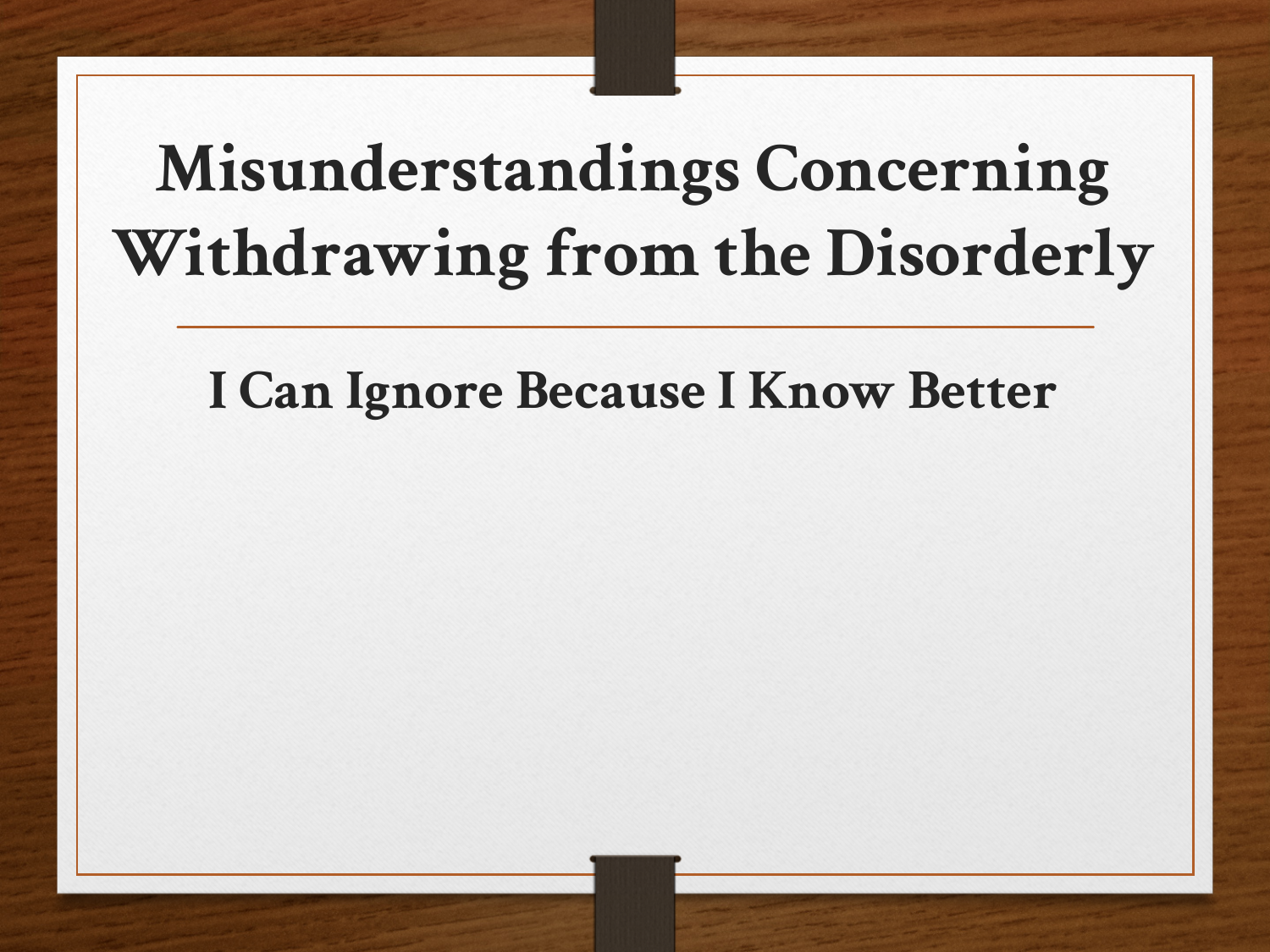

# Misunderstandings Concerning Withdrawing from the Disorderly
I Can Ignore Because I Know Better